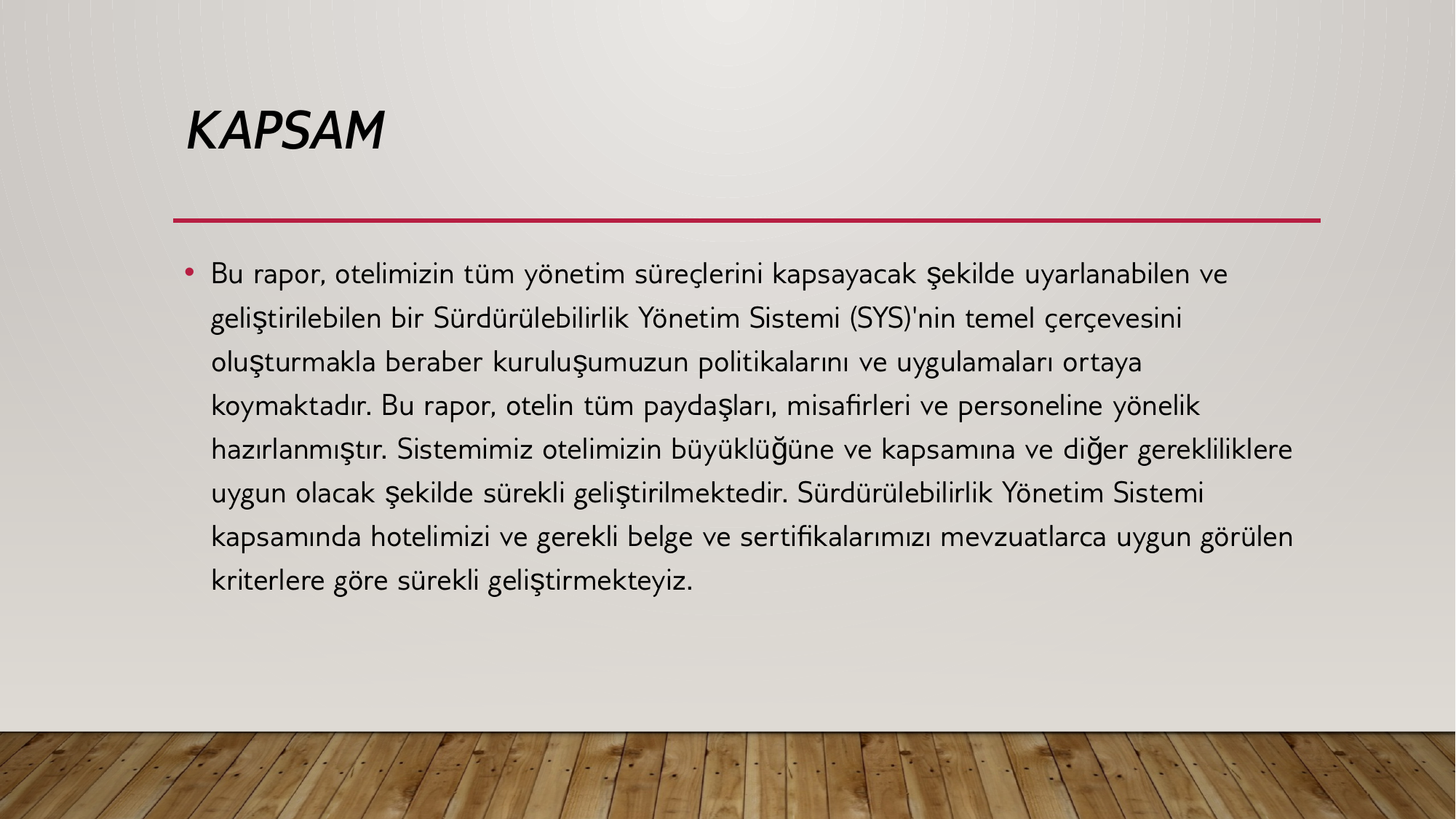

# KAPSAM
Bu rapor, otelimizin tüm yönetim süreçlerini kapsayacak şekilde uyarlanabilen ve geliştirilebilen bir Sürdürülebilirlik Yönetim Sistemi (SYS)'nin temel çerçevesini oluşturmakla beraber kuruluşumuzun politikalarını ve uygulamaları ortaya koymaktadır. Bu rapor, otelin tüm paydaşları, misafirleri ve personeline yönelik hazırlanmıştır. Sistemimiz otelimizin büyüklüğüne ve kapsamına ve diğer gerekliliklere uygun olacak şekilde sürekli geliştirilmektedir. Sürdürülebilirlik Yönetim Sistemi kapsamında hotelimizi ve gerekli belge ve sertifikalarımızı mevzuatlarca uygun görülen kriterlere göre sürekli geliştirmekteyiz.